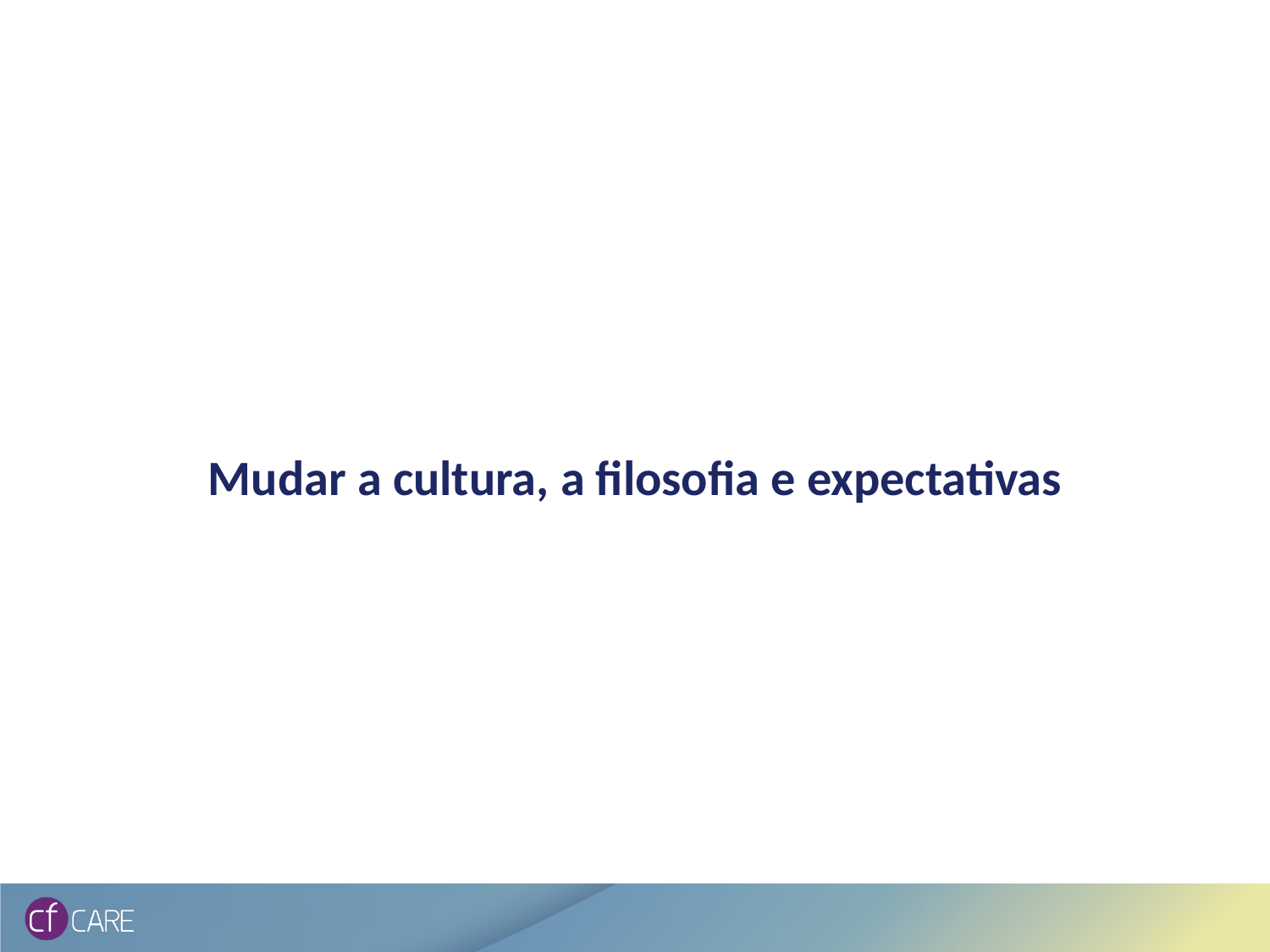

# Mudar a cultura, a filosofia e expectativas